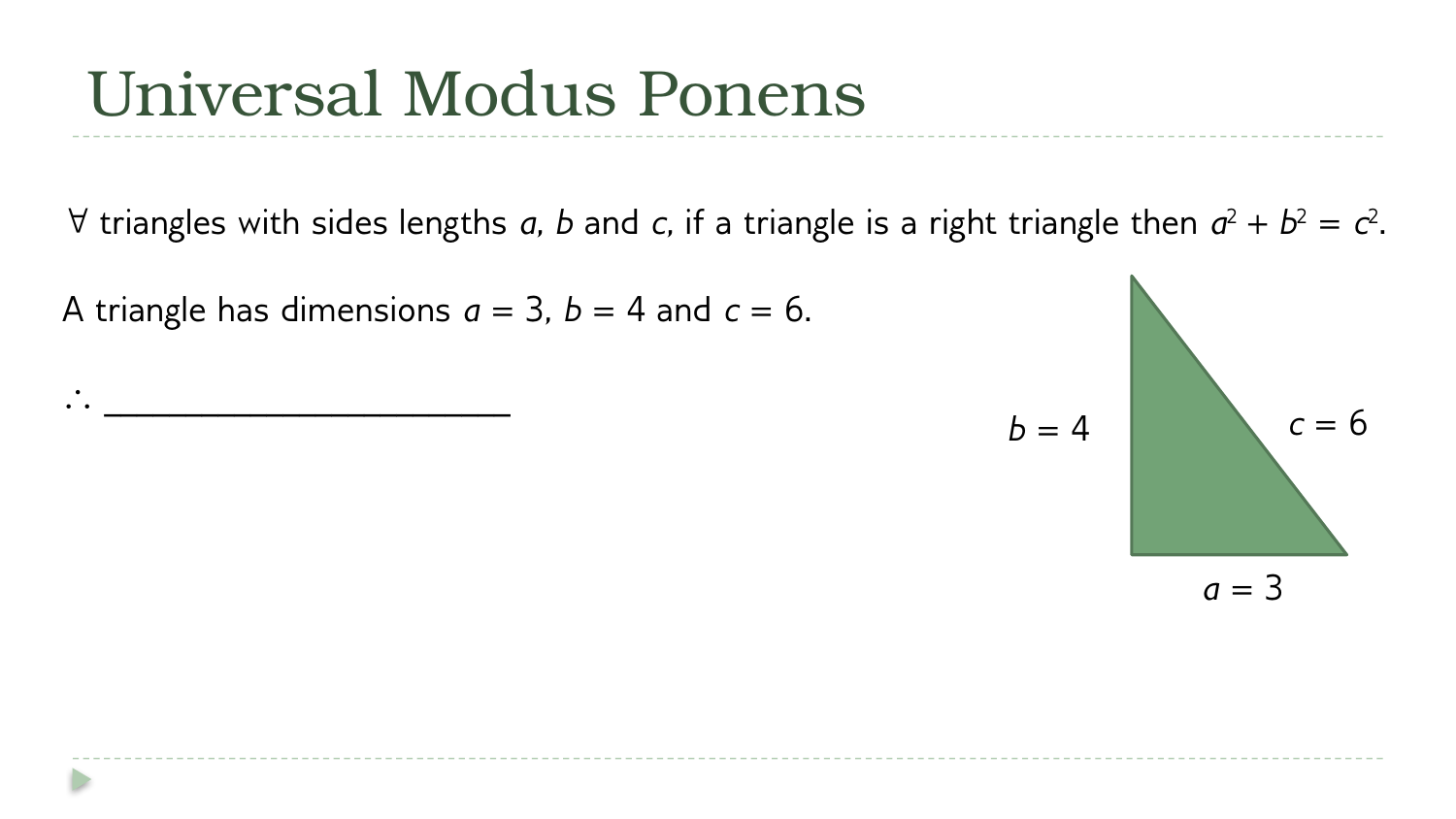

# Universal Modus Ponens
∀ triangles with sides lengths a, b and c, if a triangle is a right triangle then a2 + b2 = c2.

A triangle has dimensions a = 3, b = 4 and c = 6.

∴ _________________________

c = 6
b = 4
a = 3